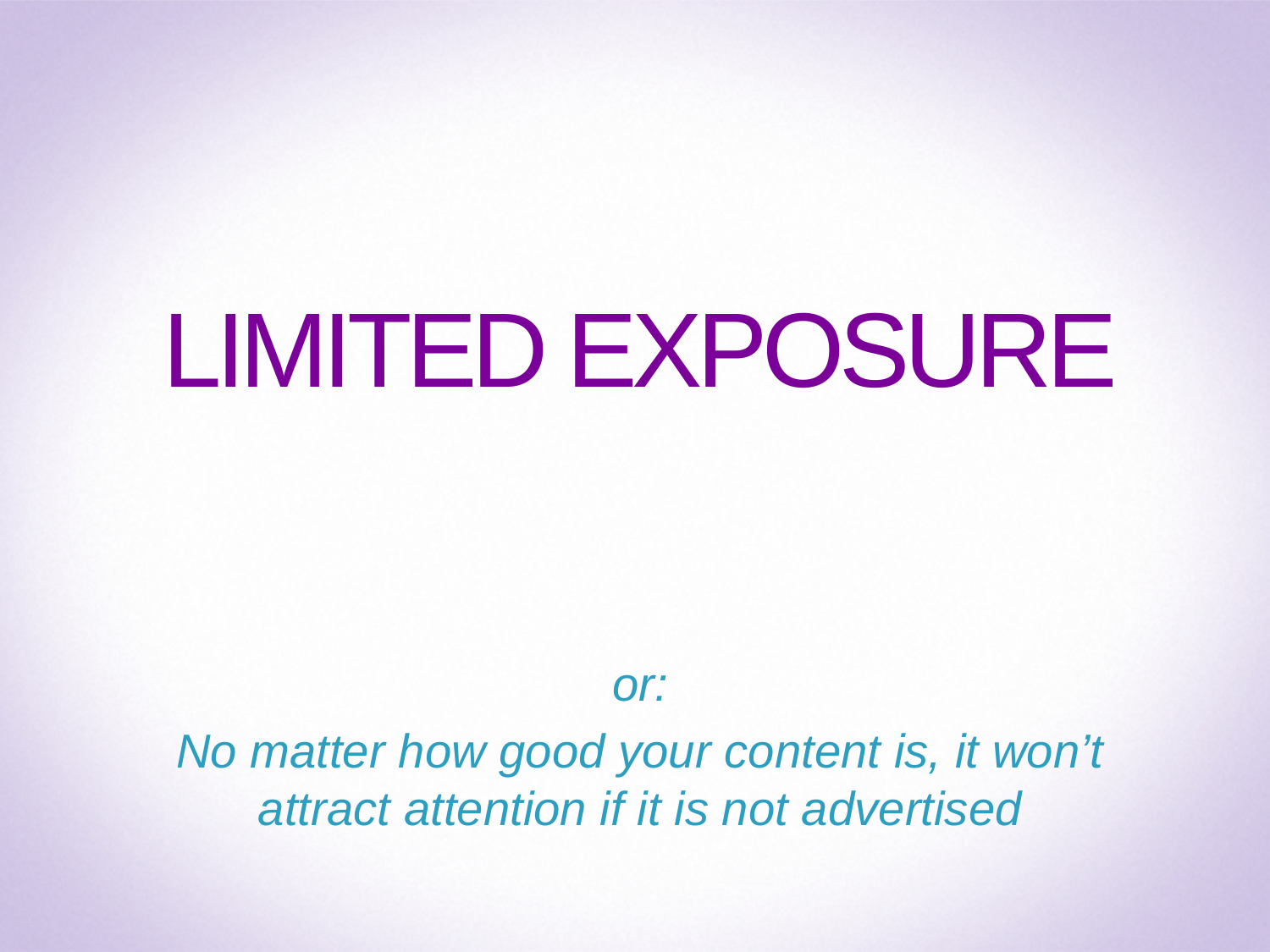

# Limited exposure
or:
No matter how good your content is, it won’t attract attention if it is not advertised